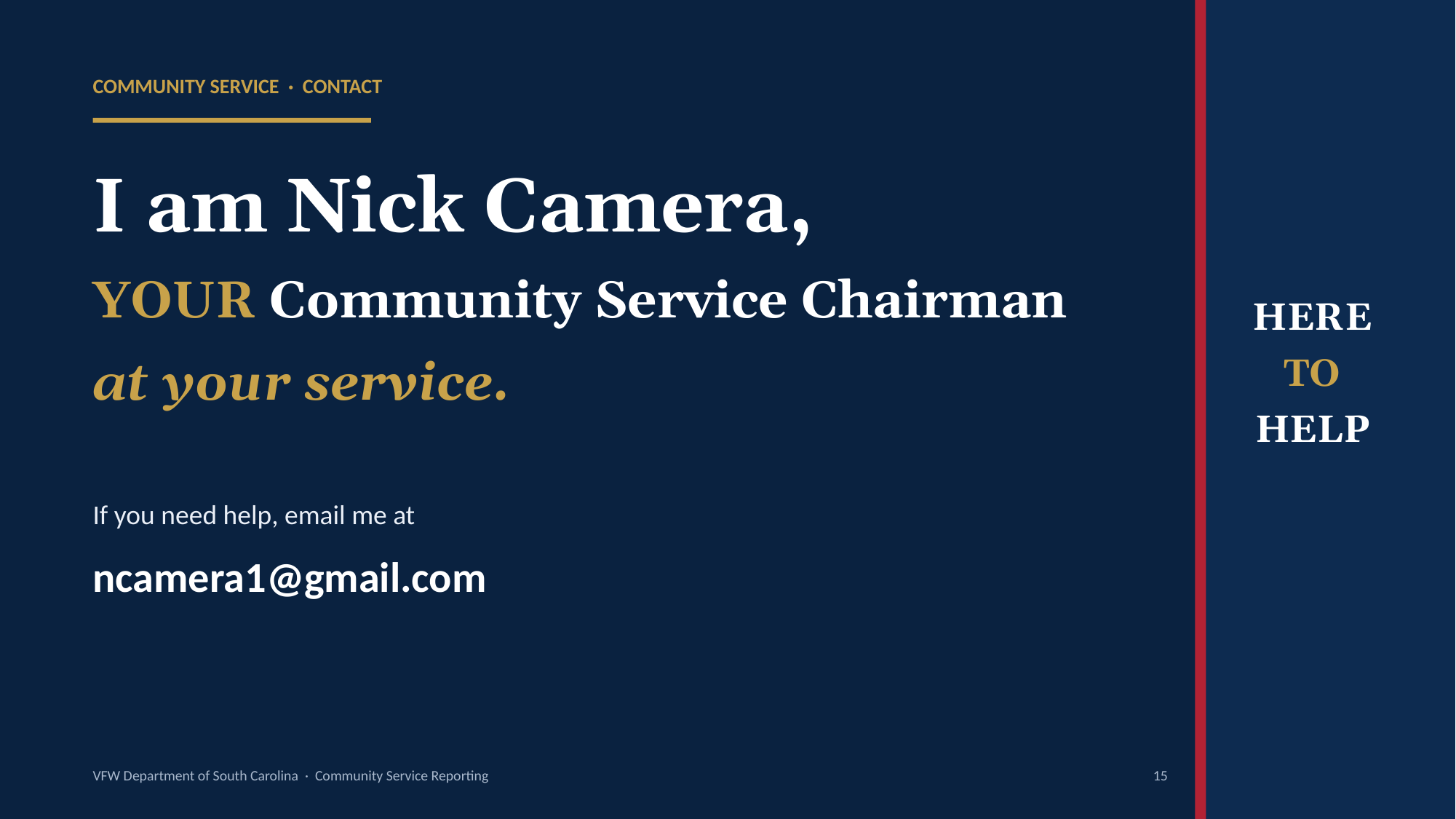

COMMUNITY SERVICE  ·  CONTACT

I am Nick Camera,
HERE
TO
HELP
YOUR Community Service Chairman
at your service.
If you need help, email me at
ncamera1@gmail.com
VFW Department of South Carolina  ·  Community Service Reporting
15